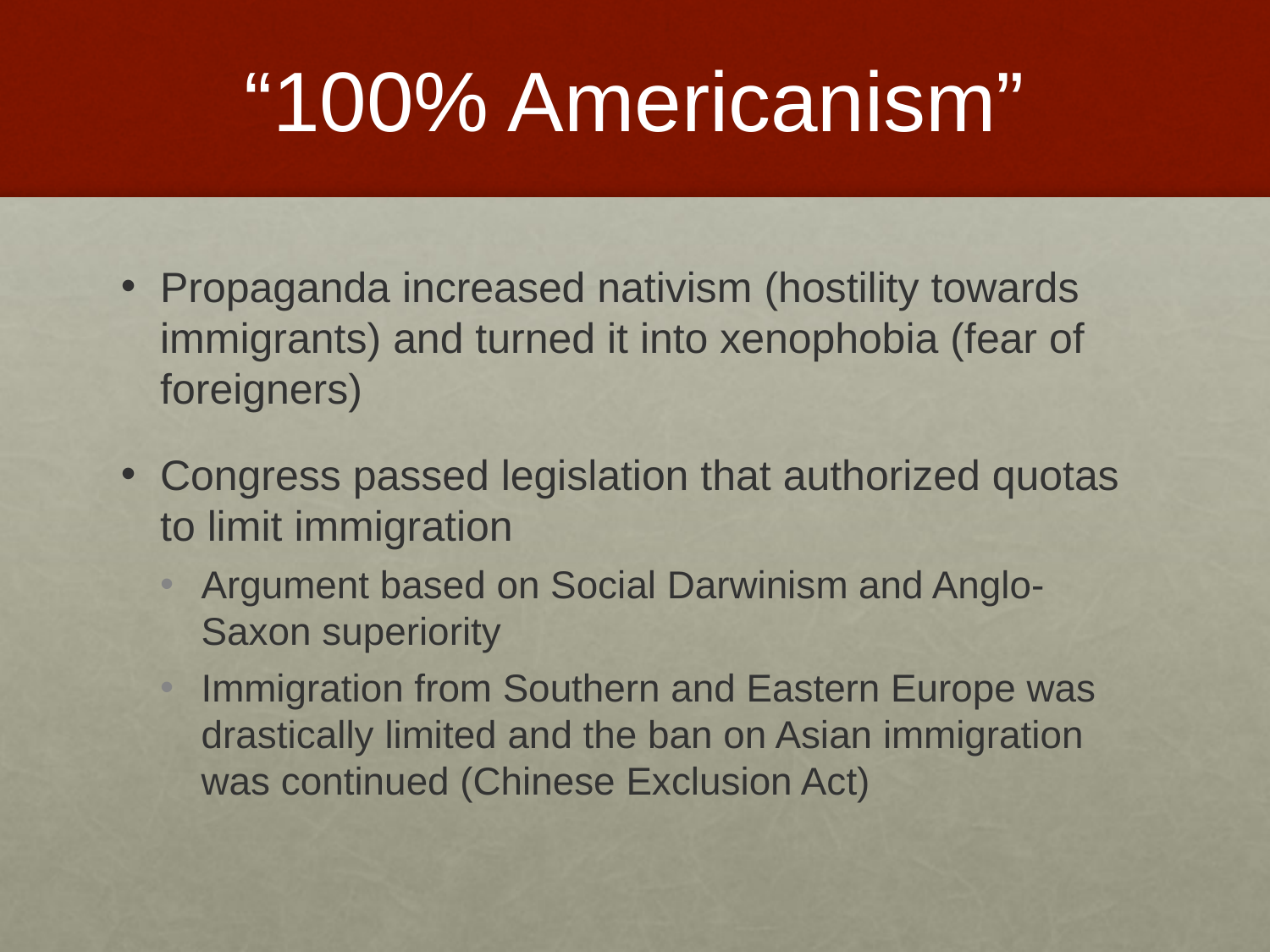

# “100% Americanism”
Propaganda increased nativism (hostility towards immigrants) and turned it into xenophobia (fear of foreigners)
Congress passed legislation that authorized quotas to limit immigration
Argument based on Social Darwinism and Anglo-Saxon superiority
Immigration from Southern and Eastern Europe was drastically limited and the ban on Asian immigration was continued (Chinese Exclusion Act)